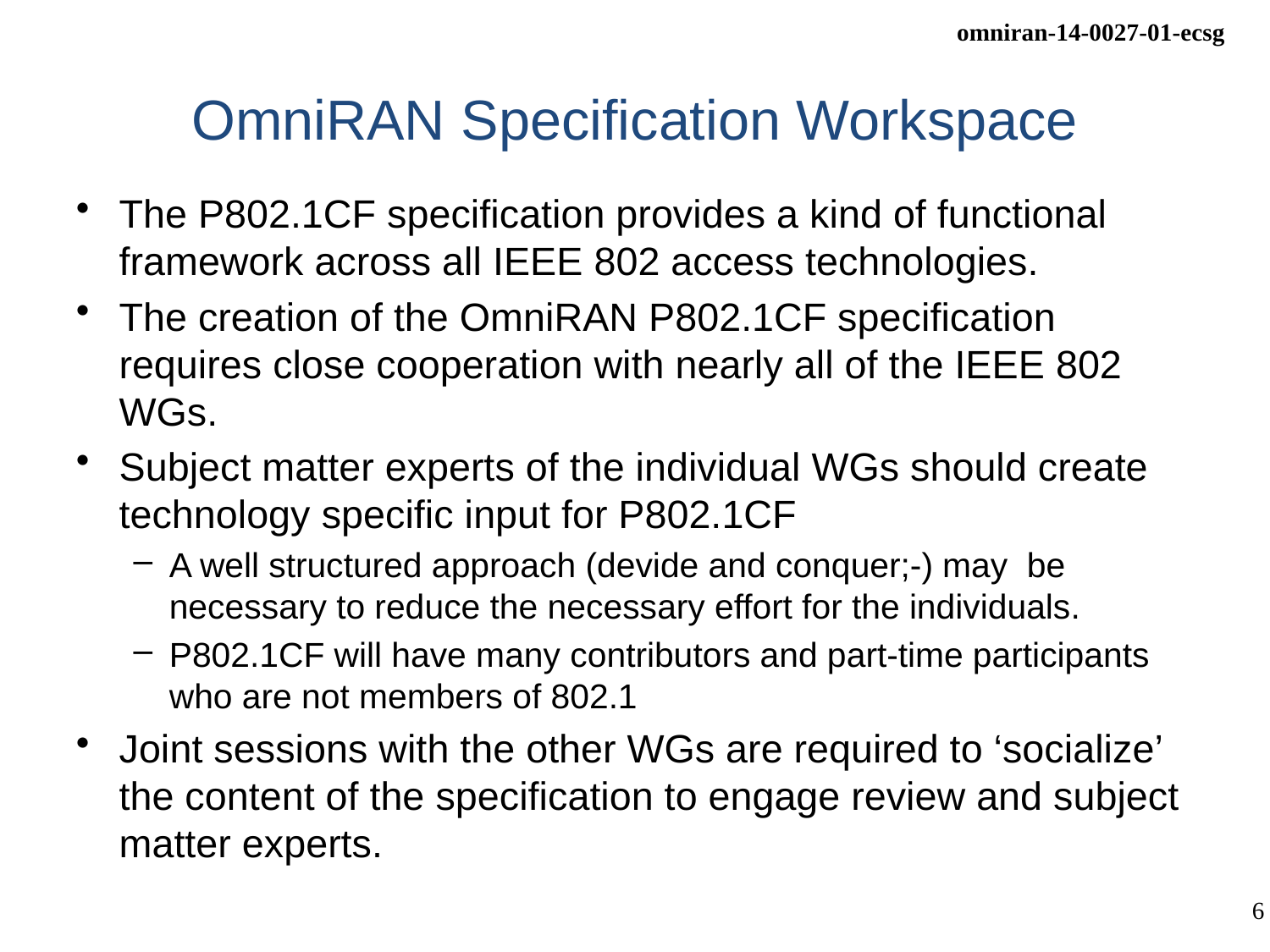

# OmniRAN Specification Workspace
The P802.1CF specification provides a kind of functional framework across all IEEE 802 access technologies.
The creation of the OmniRAN P802.1CF specification requires close cooperation with nearly all of the IEEE 802 WGs.
Subject matter experts of the individual WGs should create technology specific input for P802.1CF
A well structured approach (devide and conquer;-) may  be necessary to reduce the necessary effort for the individuals.
P802.1CF will have many contributors and part-time participants who are not members of 802.1
Joint sessions with the other WGs are required to ‘socialize’ the content of the specification to engage review and subject matter experts.